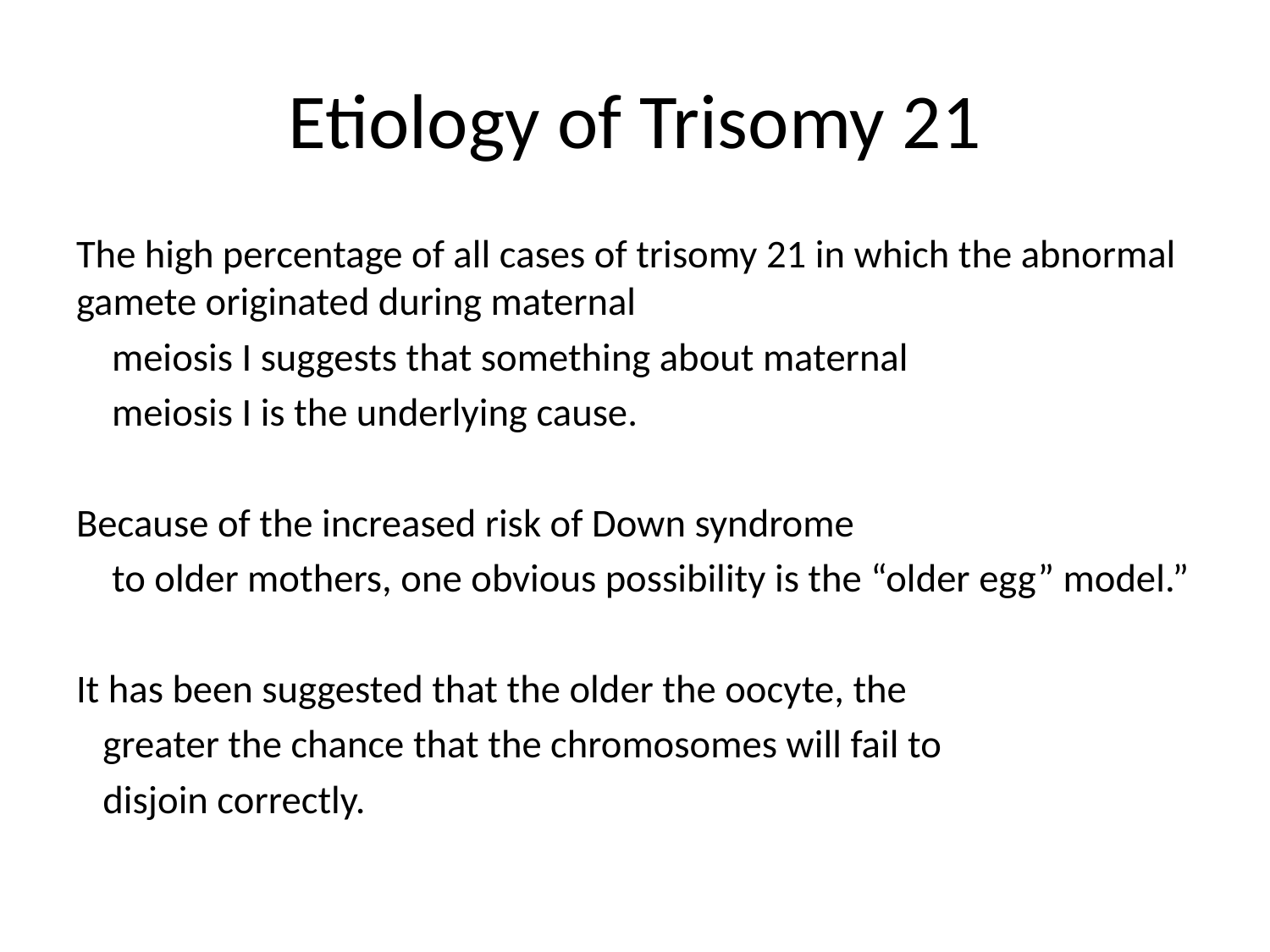

# Etiology of Trisomy 21
The high percentage of all cases of trisomy 21 in which the abnormal gamete originated during maternal
    meiosis I suggests that something about maternal
    meiosis I is the underlying cause.

Because of the increased risk of Down syndrome
    to older mothers, one obvious possibility is the “older egg” model.”

It has been suggested that the older the oocyte, the
   greater the chance that the chromosomes will fail to
   disjoin correctly.